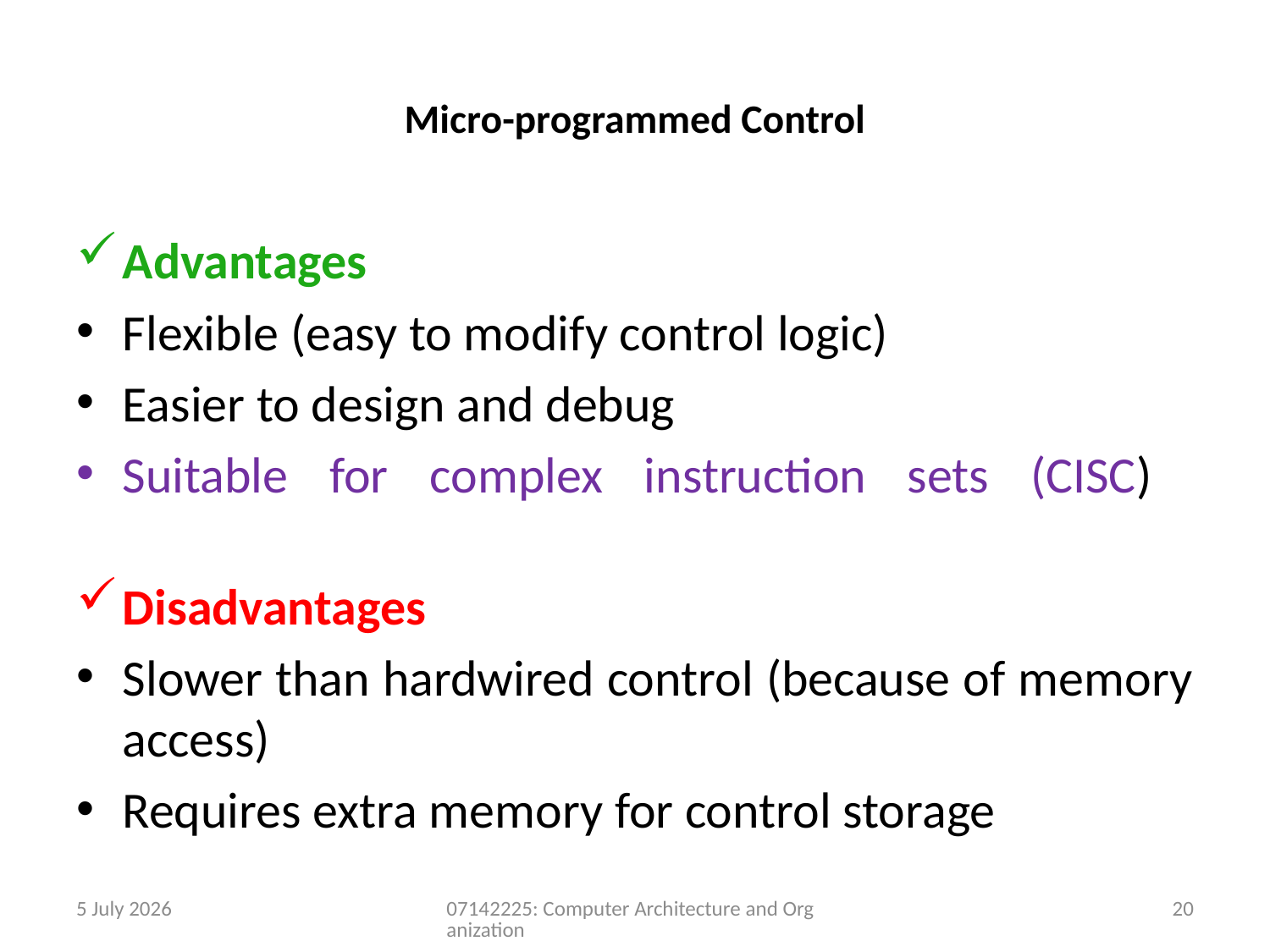

# Micro-programmed Control
Advantages
Flexible (easy to modify control logic)
Easier to design and debug
Suitable for complex instruction sets (CISC)
Disadvantages
Slower than hardwired control (because of memory access)
Requires extra memory for control storage

5 July 2026
07142225: Computer Architecture and Organization
20